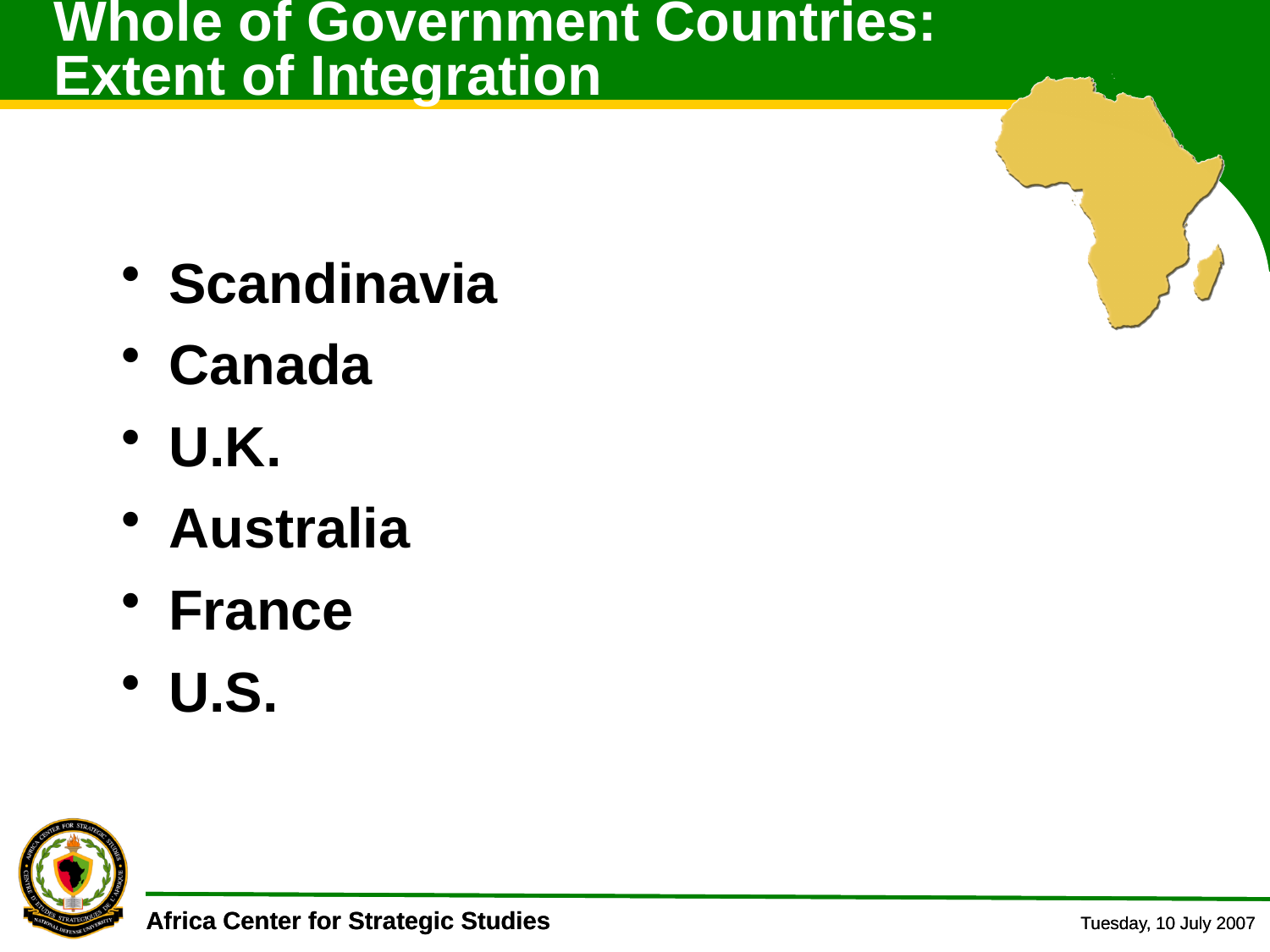

# Whole of Government Countries: Extent of Integration

Scandinavia
Canada
U.K.
Australia
France
U.S.